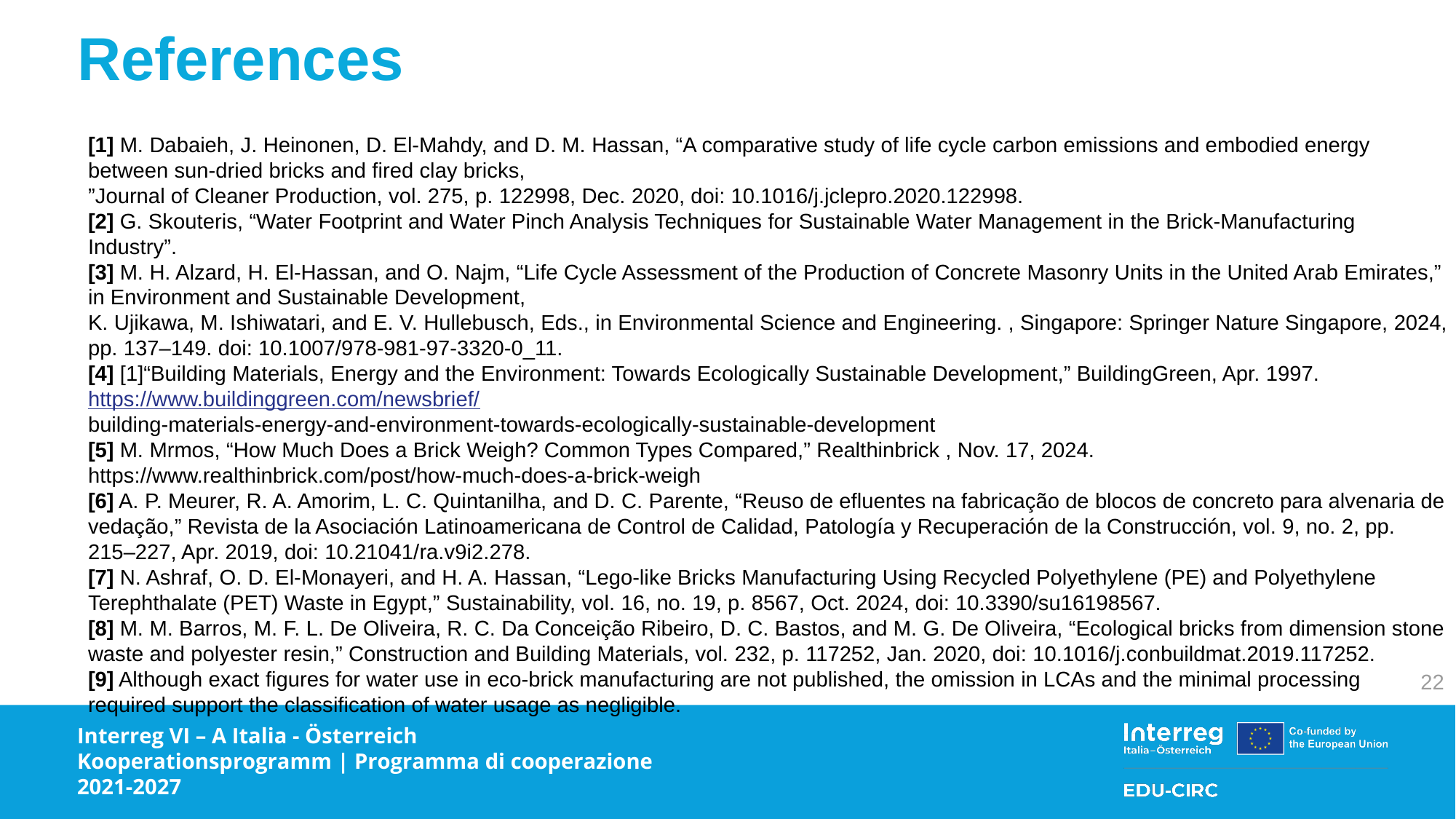

# References
[1] M. Dabaieh, J. Heinonen, D. El-Mahdy, and D. M. Hassan, “A comparative study of life cycle carbon emissions and embodied energy between sun-dried bricks and fired clay bricks,
”Journal of Cleaner Production, vol. 275, p. 122998, Dec. 2020, doi: 10.1016/j.jclepro.2020.122998.
[2] G. Skouteris, “Water Footprint and Water Pinch Analysis Techniques for Sustainable Water Management in the Brick-Manufacturing Industry”.
[3] M. H. Alzard, H. El-Hassan, and O. Najm, “Life Cycle Assessment of the Production of Concrete Masonry Units in the United Arab Emirates,” in Environment and Sustainable Development,
K. Ujikawa, M. Ishiwatari, and E. V. Hullebusch, Eds., in Environmental Science and Engineering. , Singapore: Springer Nature Singapore, 2024, pp. 137–149. doi: 10.1007/978-981-97-3320-0_11.
[4] [1]“Building Materials, Energy and the Environment: Towards Ecologically Sustainable Development,” BuildingGreen, Apr. 1997. https://www.buildinggreen.com/newsbrief/
building-materials-energy-and-environment-towards-ecologically-sustainable-development
[5] M. Mrmos, “How Much Does a Brick Weigh? Common Types Compared,” Realthinbrick , Nov. 17, 2024. https://www.realthinbrick.com/post/how-much-does-a-brick-weigh
‌[6] A. P. Meurer, R. A. Amorim, L. C. Quintanilha, and D. C. Parente, “Reuso de efluentes na fabricação de blocos de concreto para alvenaria de vedação,” Revista de la Asociación Latinoamericana de Control de Calidad, Patología y Recuperación de la Construcción, vol. 9, no. 2, pp. 215–227, Apr. 2019, doi: 10.21041/ra.v9i2.278.
[7] N. Ashraf, O. D. El-Monayeri, and H. A. Hassan, “Lego-like Bricks Manufacturing Using Recycled Polyethylene (PE) and Polyethylene Terephthalate (PET) Waste in Egypt,” Sustainability, vol. 16, no. 19, p. 8567, Oct. 2024, doi: 10.3390/su16198567.
[8] M. M. Barros, M. F. L. De Oliveira, R. C. Da Conceição Ribeiro, D. C. Bastos, and M. G. De Oliveira, “Ecological bricks from dimension stone waste and polyester resin,” Construction and Building Materials, vol. 232, p. 117252, Jan. 2020, doi: 10.1016/j.conbuildmat.2019.117252.
[9] Although exact figures for water use in eco-brick manufacturing are not published, the omission in LCAs and the minimal processing
required support the classification of water usage as negligible.

22